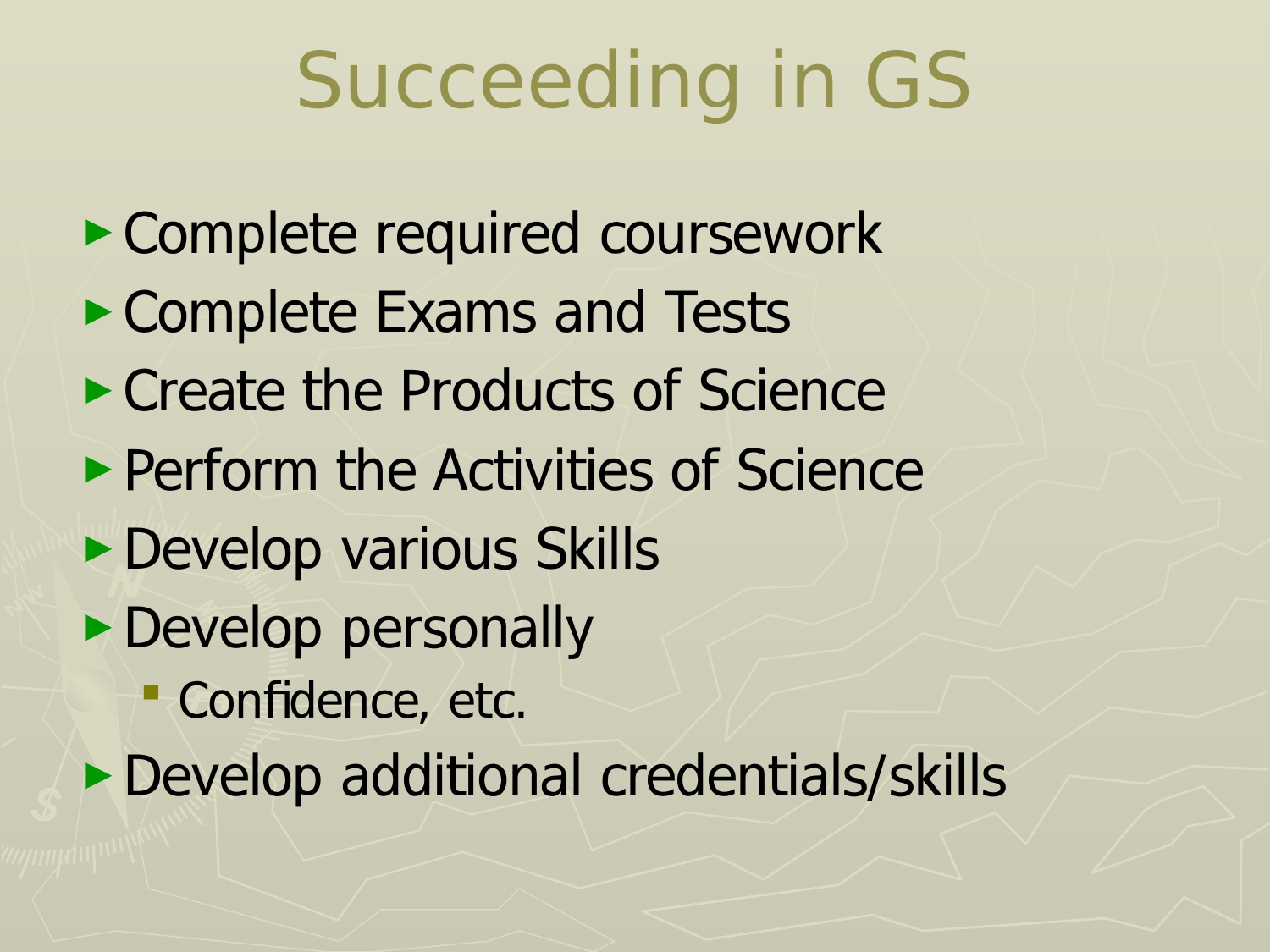

# Succeeding in GS
Complete required coursework
Complete Exams and Tests
Create the Products of Science
Perform the Activities of Science
Develop various Skills
Develop personally
Confidence, etc.
Develop additional credentials/skills